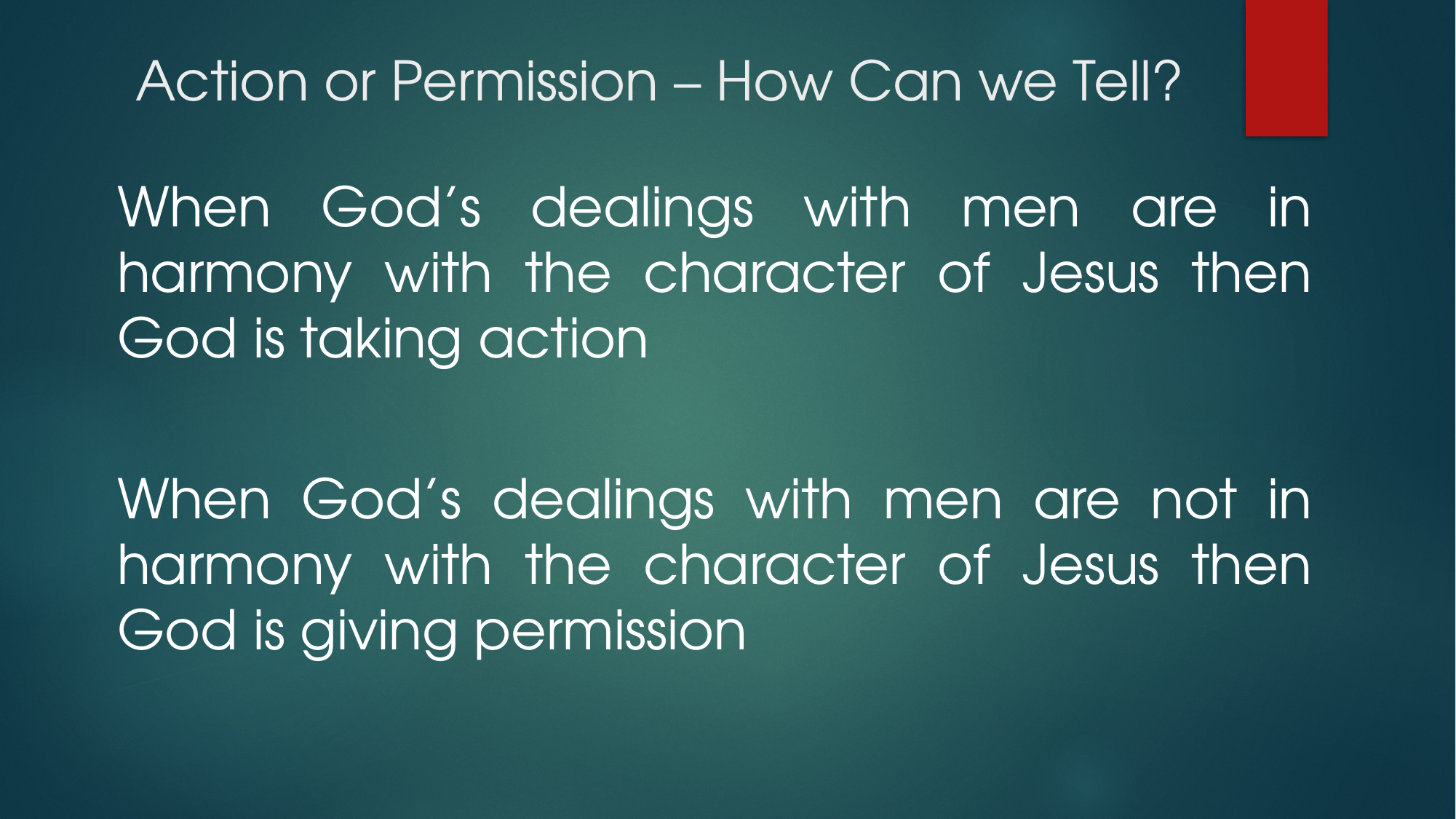

# Action or Permission – How Can we Tell?
When God’s dealings with men are in harmony with the character of Jesus then God is taking action

When God’s dealings with men are not in harmony with the character of Jesus then God is giving permission